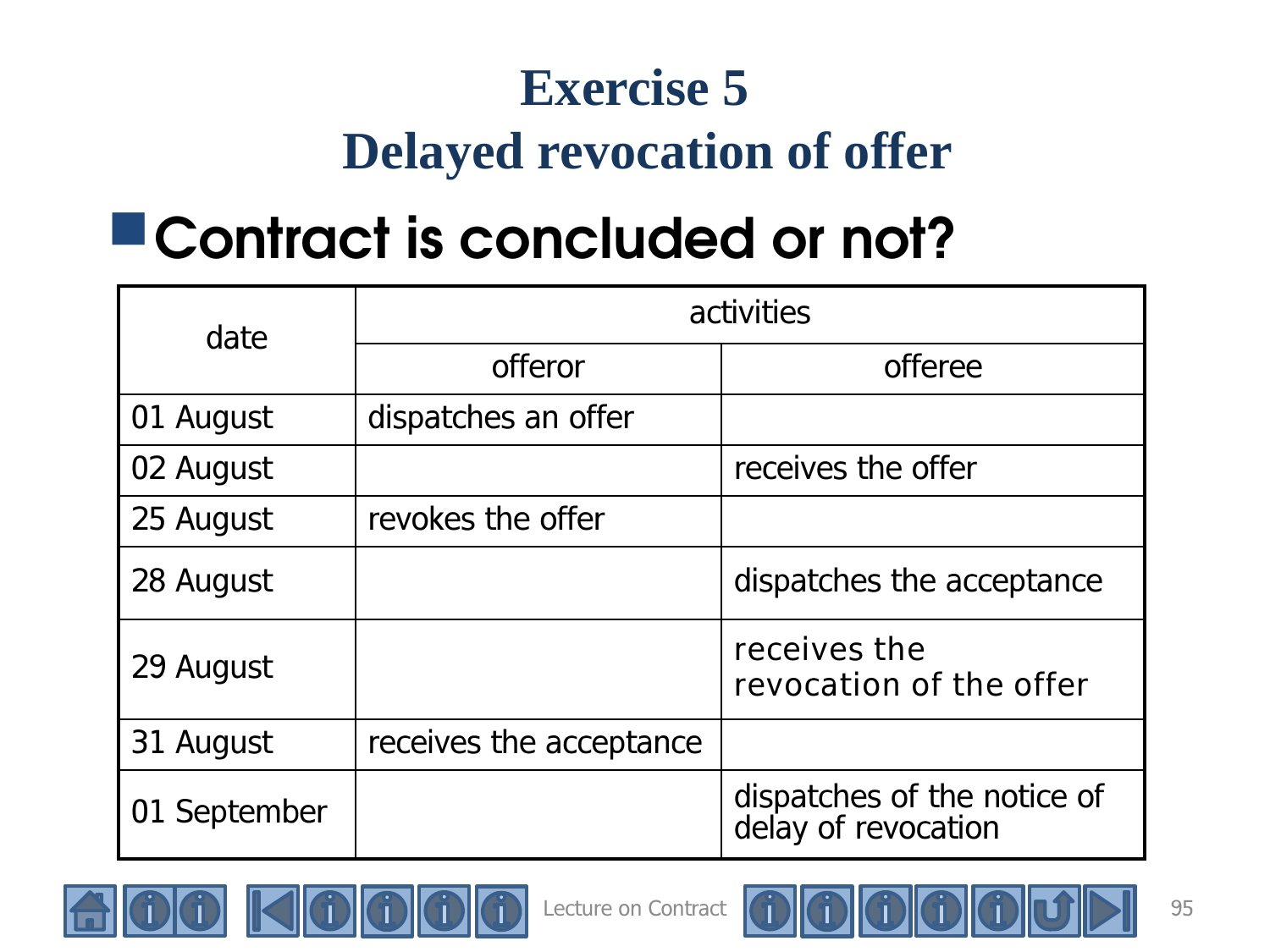

# Exercise 5 Delayed revocation of offer
Contract is concluded or not?
| date | activities |  |
| --- | --- | --- |
|  | offeror | offeree |
| 01 August | dispatches an offer |  |
| 02 August |  | receives the offer |
| 25 August | revokes the offer |  |
| 28 August |  | dispatches the acceptance |
| 29 August |  | receives the revocation of the offer |
| 31 August | receives the acceptance |  |
| 01 September |  | dispatches of the notice of delay of revocation |
Lecture on Contract
95